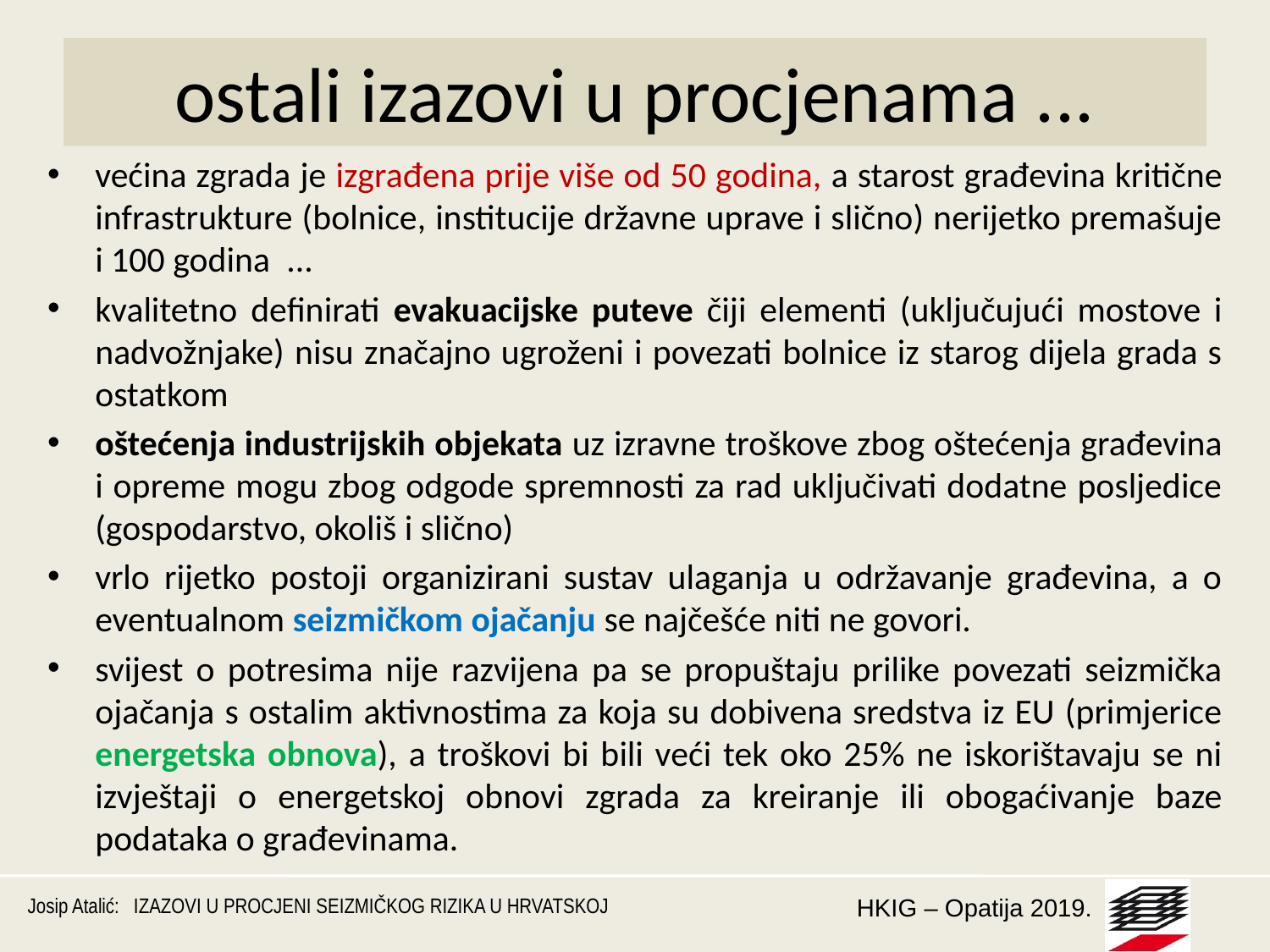

# ostali izazovi u procjenama ...
većina zgrada je izgrađena prije više od 50 godina, a starost građevina kritične infrastrukture (bolnice, institucije državne uprave i slično) nerijetko premašuje i 100 godina  ...
kvalitetno definirati evakuacijske puteve čiji elementi (uključujući mostove i nadvožnjake) nisu značajno ugroženi i povezati bolnice iz starog dijela grada s ostatkom
oštećenja industrijskih objekata uz izravne troškove zbog oštećenja građevina i opreme mogu zbog odgode spremnosti za rad uključivati dodatne posljedice (gospodarstvo, okoliš i slično)
vrlo rijetko postoji organizirani sustav ulaganja u održavanje građevina, a o eventualnom seizmičkom ojačanju se najčešće niti ne govori.
svijest o potresima nije razvijena pa se propuštaju prilike povezati seizmička ojačanja s ostalim aktivnostima za koja su dobivena sredstva iz EU (primjerice energetska obnova), a troškovi bi bili veći tek oko 25% ne iskorištavaju se ni izvještaji o energetskoj obnovi zgrada za kreiranje ili obogaćivanje baze podataka o građevinama.
Josip Atalić:   IZAZOVI U PROCJENI SEIZMIČKOG RIZIKA U HRVATSKOJ